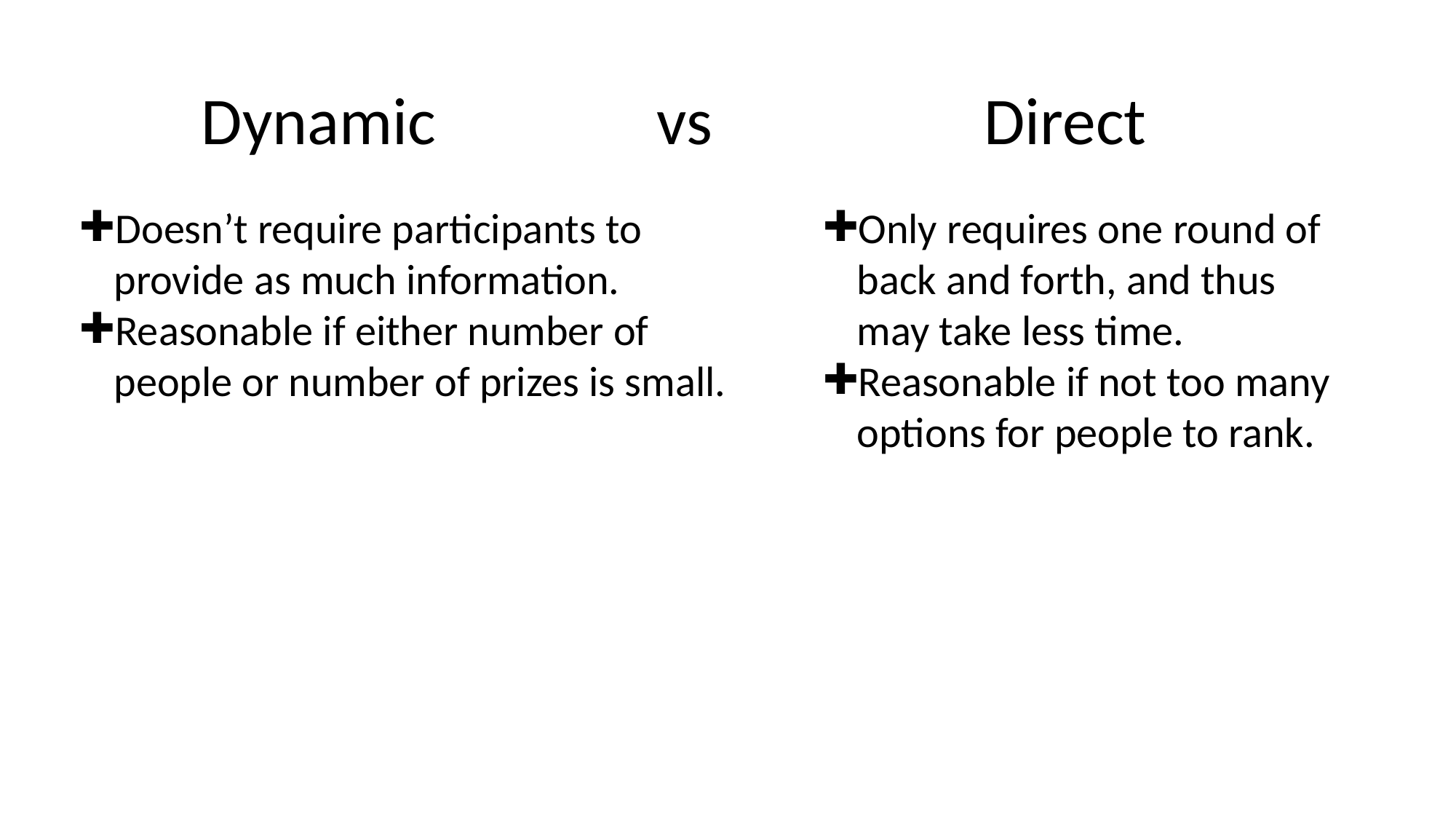

# Dynamic 		vs 			Direct
Doesn’t require participants to provide as much information.
Reasonable if either number of people or number of prizes is small.
Only requires one round of back and forth, and thus may take less time.
Reasonable if not too many options for people to rank.